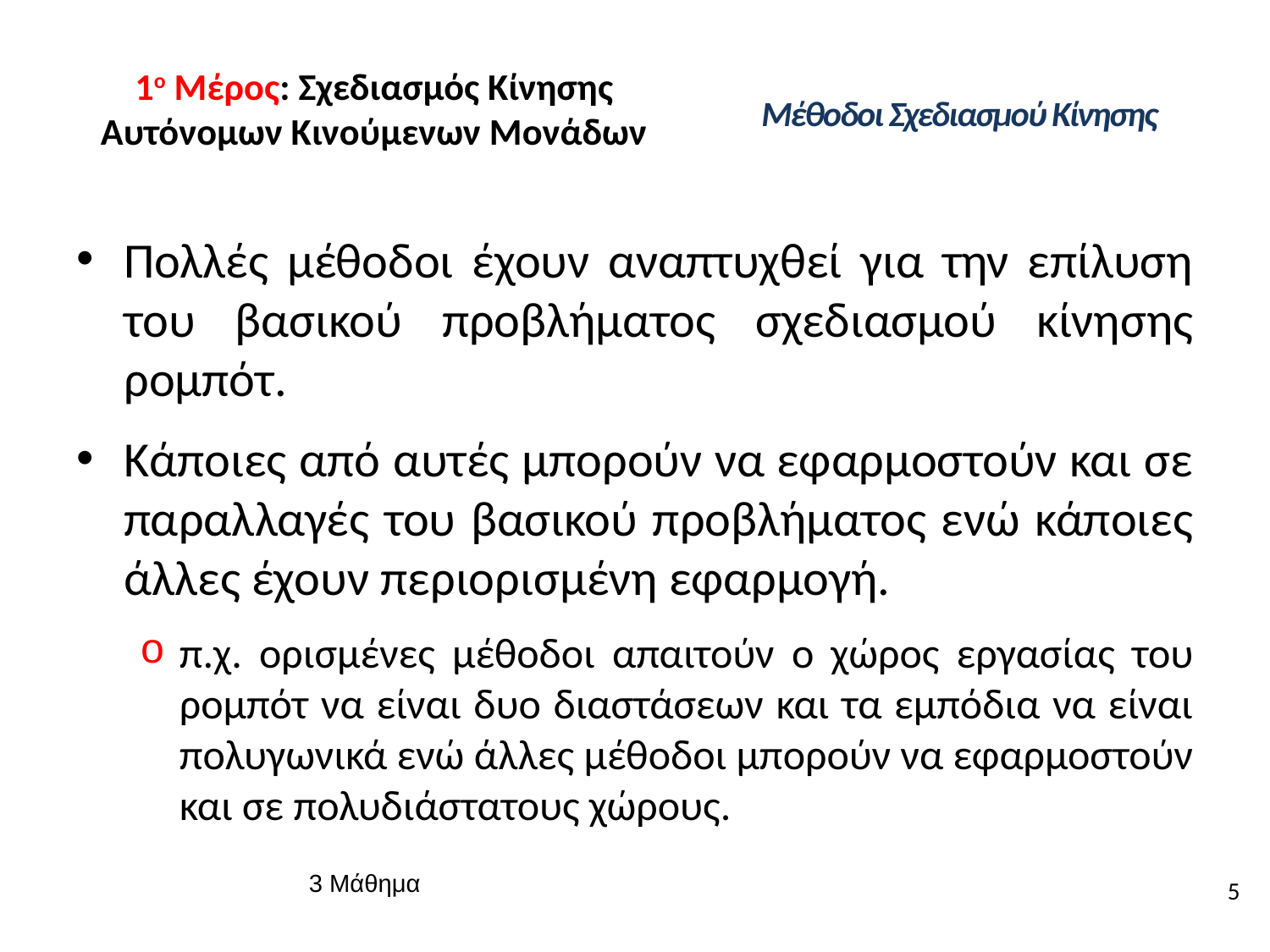

# 1ο Μέρος: Σχεδιασμός Κίνησης Αυτόνομων Κινούμενων Μονάδων
Μέθοδοι Σχεδιασμού Κίνησης
Πολλές μέθοδοι έχουν αναπτυχθεί για την επίλυση του βασικού προβλήματος σχεδιασμού κίνησης ρομπότ.
Κάποιες από αυτές μπορούν να εφαρμοστούν και σε παραλλαγές του βασικού προβλήματος ενώ κάποιες άλλες έχουν περιορισμένη εφαρμογή.
π.χ. ορισμένες μέθοδοι απαιτούν ο χώρος εργασίας του ρομπότ να είναι δυο διαστάσεων και τα εμπόδια να είναι πολυγωνικά ενώ άλλες μέθοδοι μπορούν να εφαρμοστούν και σε πολυδιάστατους χώρους.

5
3 Μάθημα